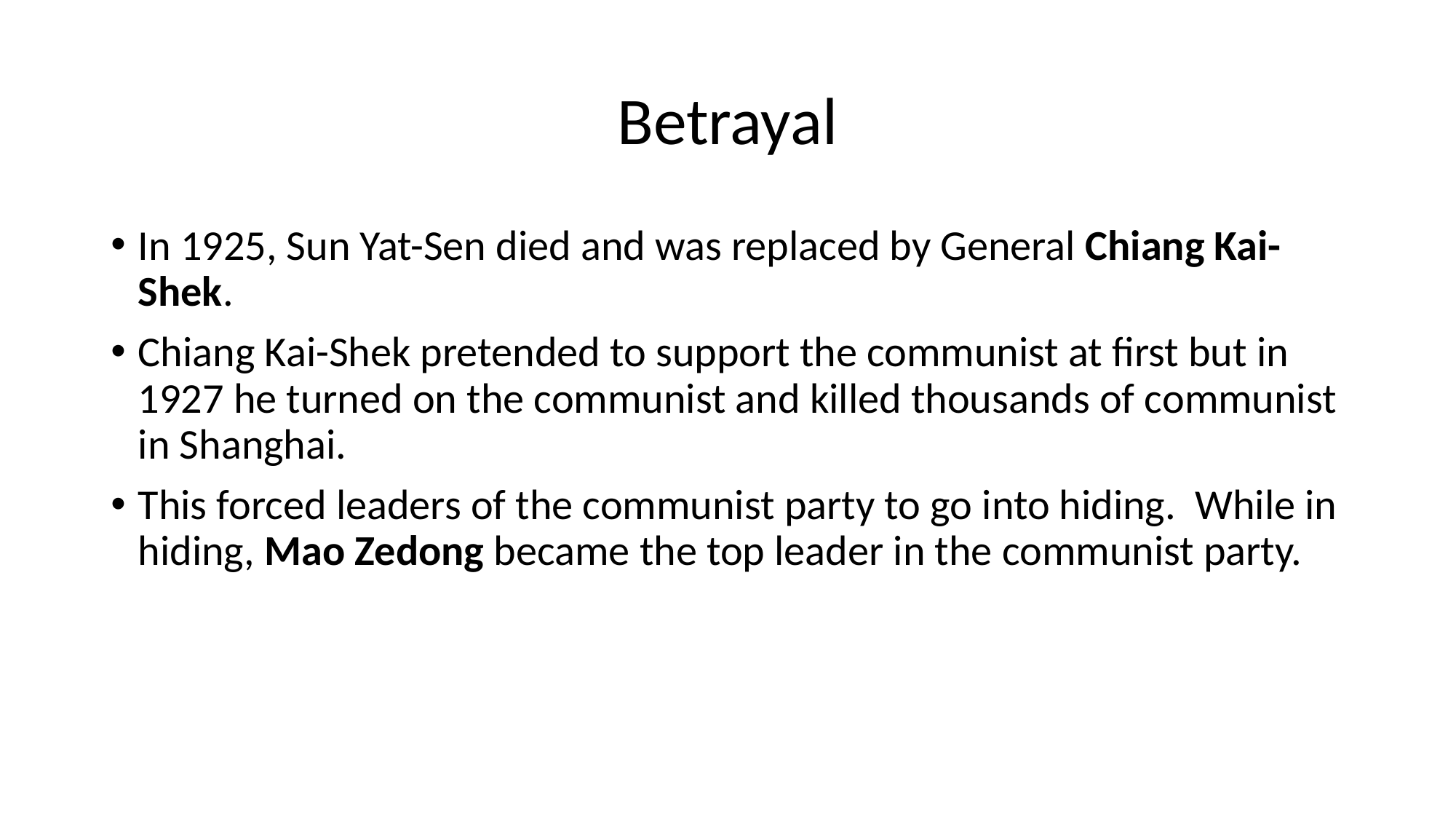

# Betrayal
In 1925, Sun Yat-Sen died and was replaced by General Chiang Kai-Shek.
Chiang Kai-Shek pretended to support the communist at first but in 1927 he turned on the communist and killed thousands of communist in Shanghai.
This forced leaders of the communist party to go into hiding.  While in hiding, Mao Zedong became the top leader in the communist party.